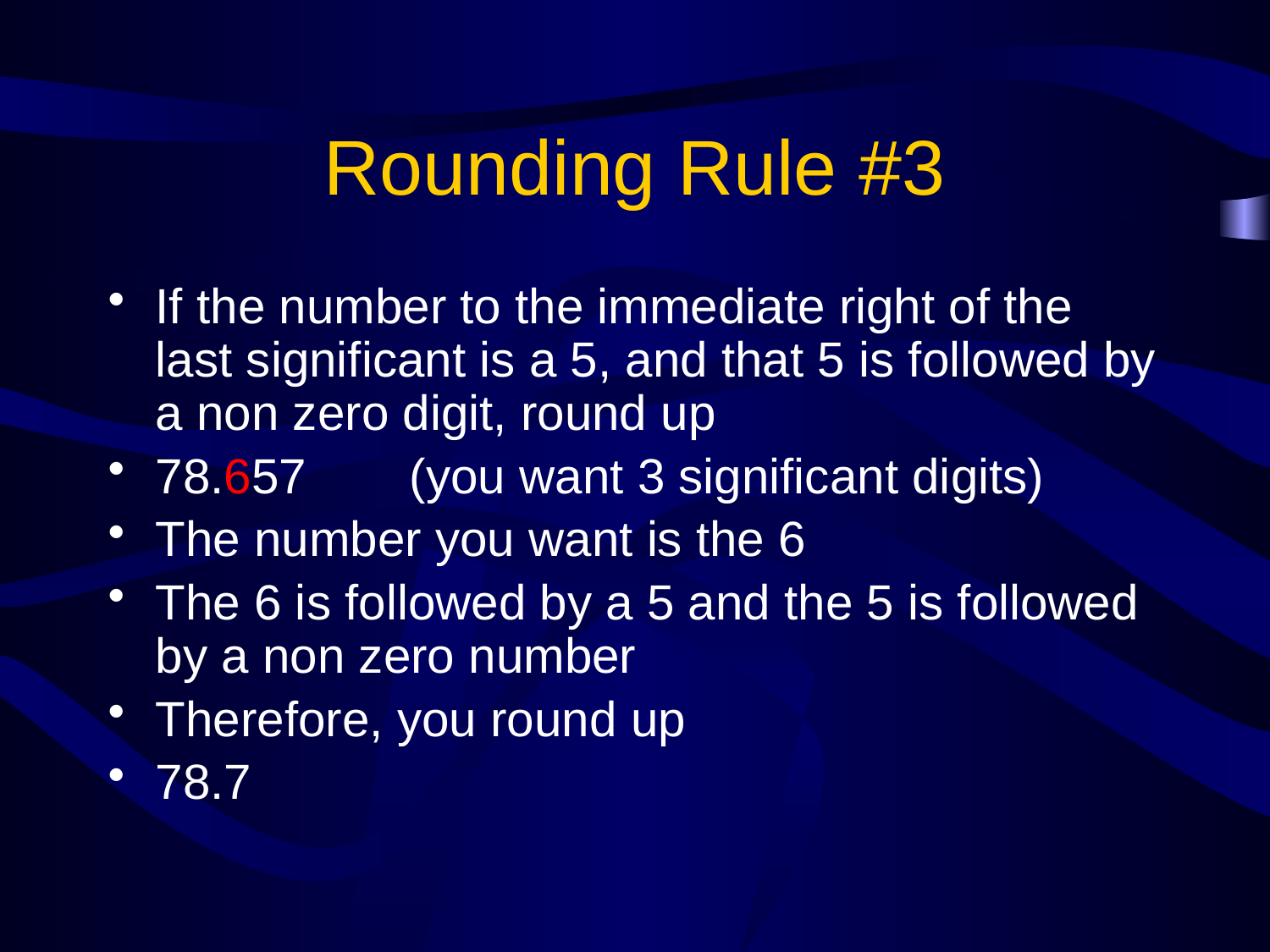

# Rounding Rule #3
If the number to the immediate right of the last significant is a 5, and that 5 is followed by a non zero digit, round up
78.657	(you want 3 significant digits)
The number you want is the 6
The 6 is followed by a 5 and the 5 is followed by a non zero number
Therefore, you round up
78.7